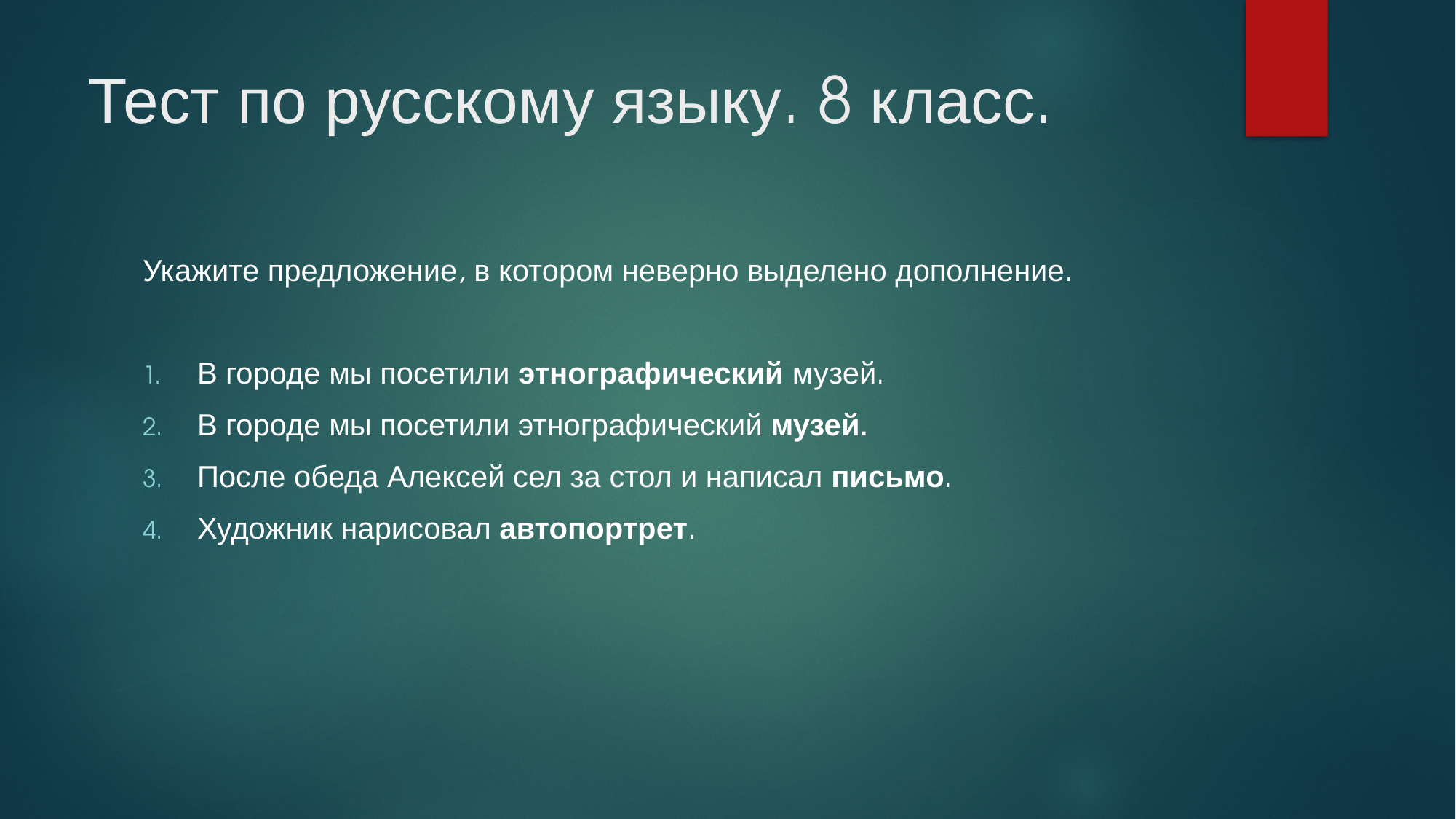

# Тест по русскому языку. 8 класс.
Укажите предложение, в котором неверно выделено дополнение.

В городе мы посетили этнографический музей.
В городе мы посетили этнографический музей.
После обеда Алексей сел за стол и написал письмо.
Художник нарисовал автопортрет.